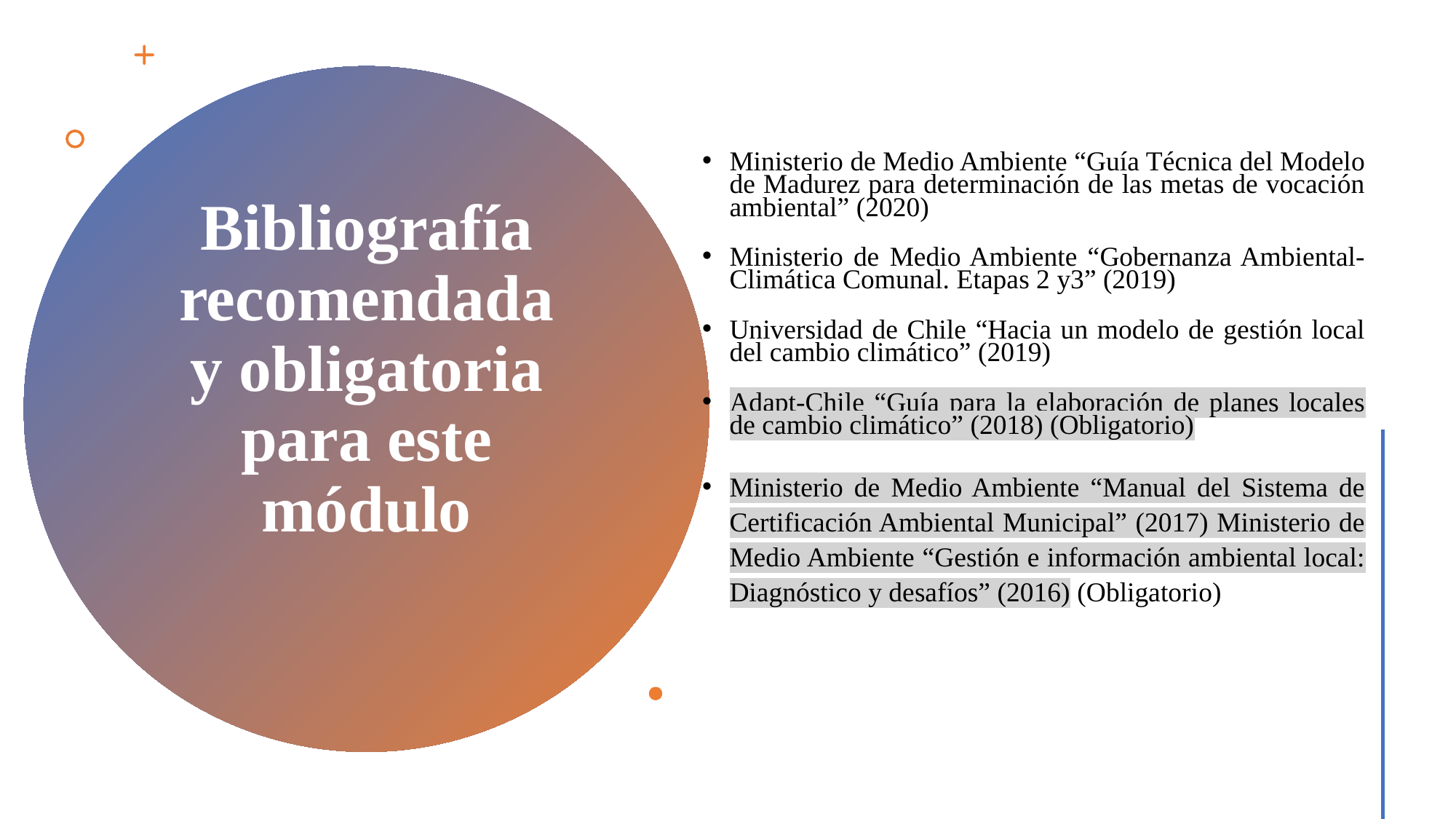

Ministerio de Medio Ambiente “Guía Técnica del Modelo de Madurez para determinación de las metas de vocación ambiental” (2020)
Ministerio de Medio Ambiente “Gobernanza Ambiental-Climática Comunal. Etapas 2 y3” (2019)
Universidad de Chile “Hacia un modelo de gestión local del cambio climático” (2019)
Adapt-Chile “Guía para la elaboración de planes locales de cambio climático” (2018) (Obligatorio)
Ministerio de Medio Ambiente “Manual del Sistema de Certificación Ambiental Municipal” (2017) Ministerio de Medio Ambiente “Gestión e información ambiental local: Diagnóstico y desafíos” (2016) (Obligatorio)

# Bibliografía recomendada y obligatoria para este módulo